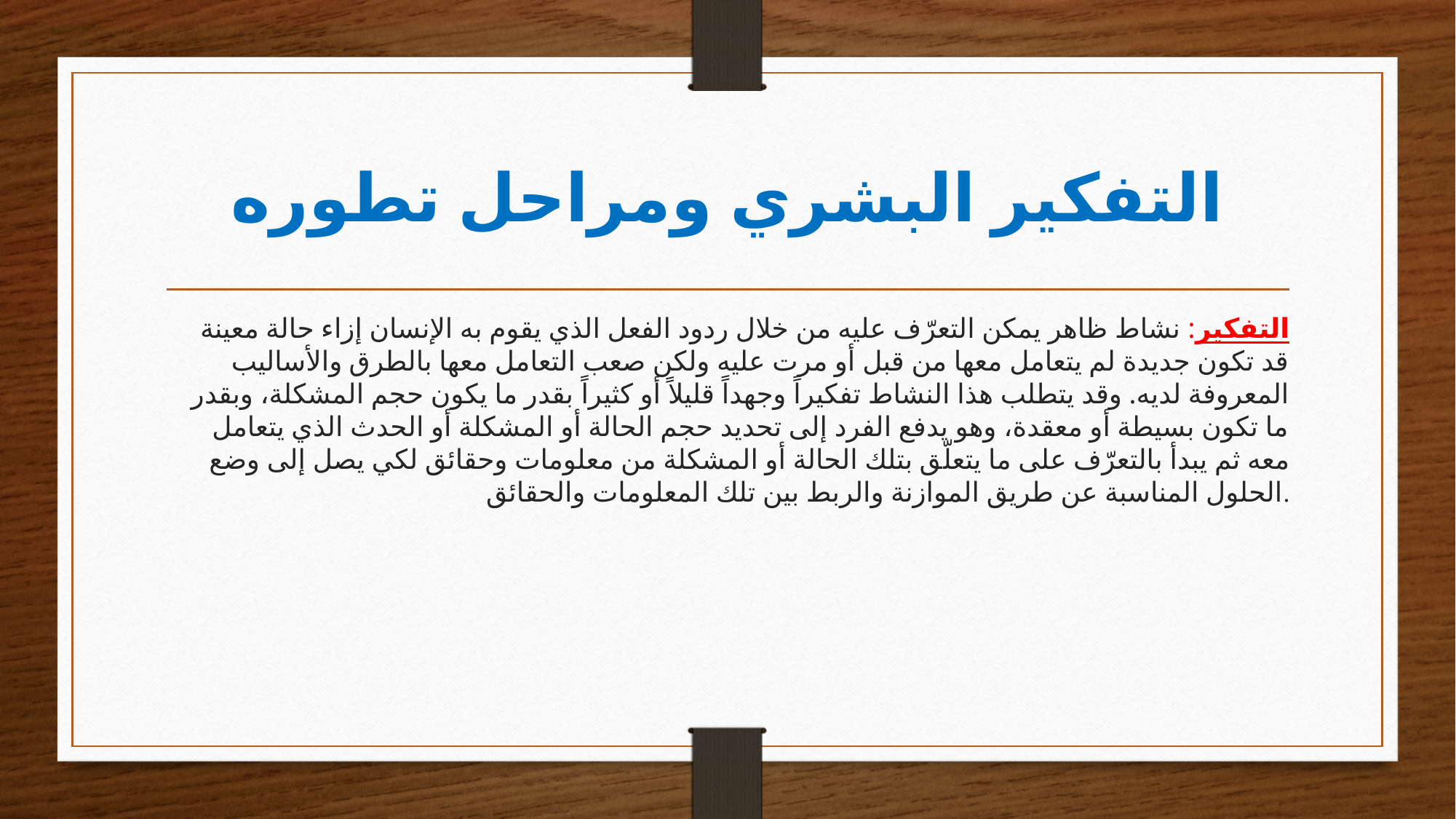

# التفكير البشري ومراحل تطوره
التفكير: نشاط ظاهر يمكن التعرّف عليه من خلال ردود الفعل الذي يقوم به الإنسان إزاء حالة معينة  قد تكون جديدة لم يتعامل معها من قبل أو مرت عليه ولكن صعب التعامل معها بالطرق والأساليب المعروفة لديه. وقد يتطلب هذا النشاط تفكيراً وجهداً قليلاً أو كثيراً بقدر ما يكون حجم المشكلة، وبقدر ما تكون بسيطة أو معقدة، وهو يدفع الفرد إلى تحديد حجم الحالة أو المشكلة أو الحدث الذي يتعامل معه ثم يبدأ بالتعرّف على ما يتعلّق بتلك الحالة أو المشكلة من معلومات وحقائق لكي يصل إلى وضع الحلول المناسبة عن طريق الموازنة والربط بين تلك المعلومات والحقائق.